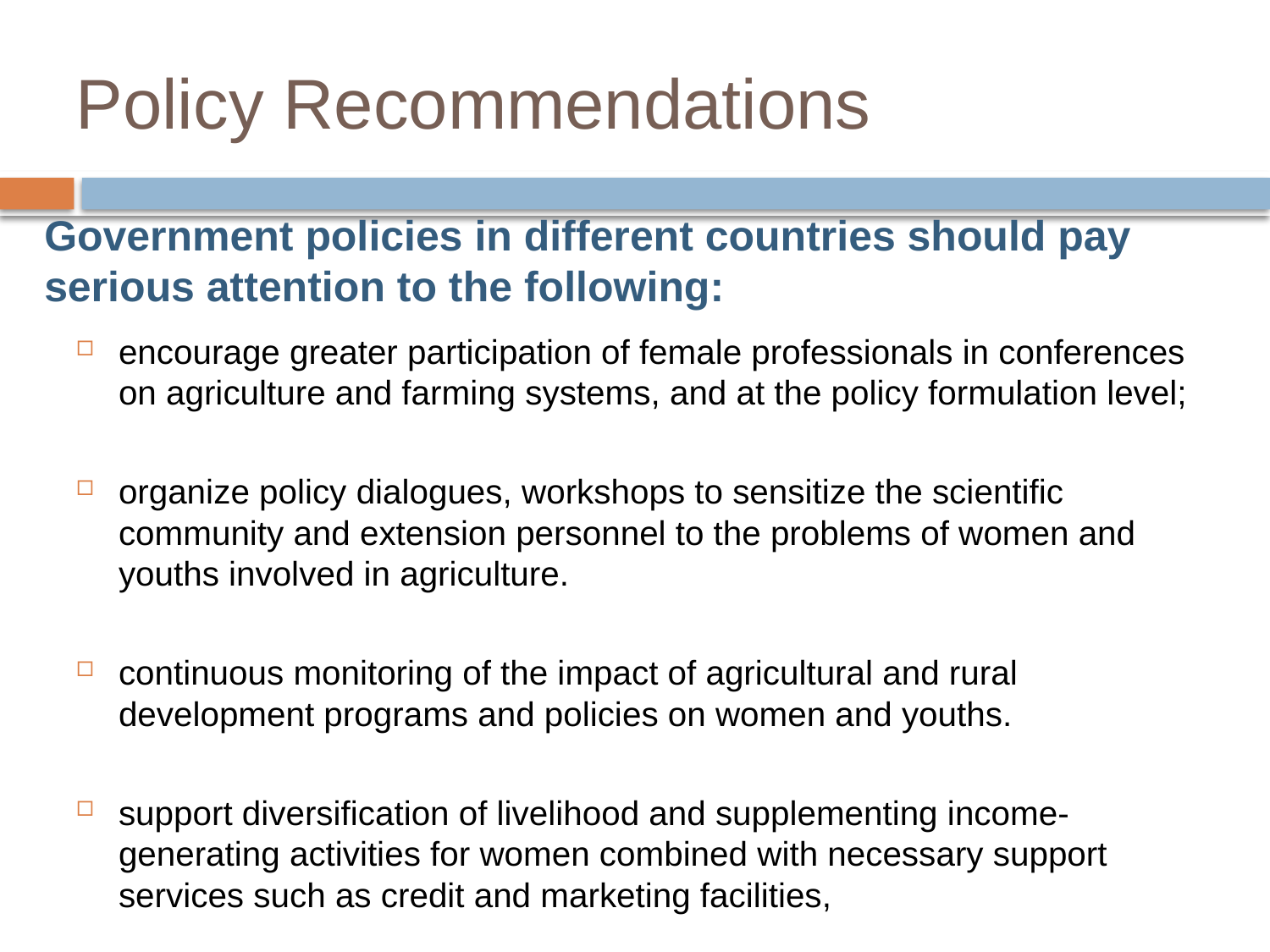

# Policy Recommendations
Government policies in different countries should pay serious attention to the following:
encourage greater participation of female professionals in conferences on agriculture and farming systems, and at the policy formulation level;

organize policy dialogues, workshops to sensitize the scientific community and extension personnel to the problems of women and youths involved in agriculture.

continuous monitoring of the impact of agricultural and rural development programs and policies on women and youths.

support diversification of livelihood and supplementing income-generating activities for women combined with necessary support services such as credit and marketing facilities,